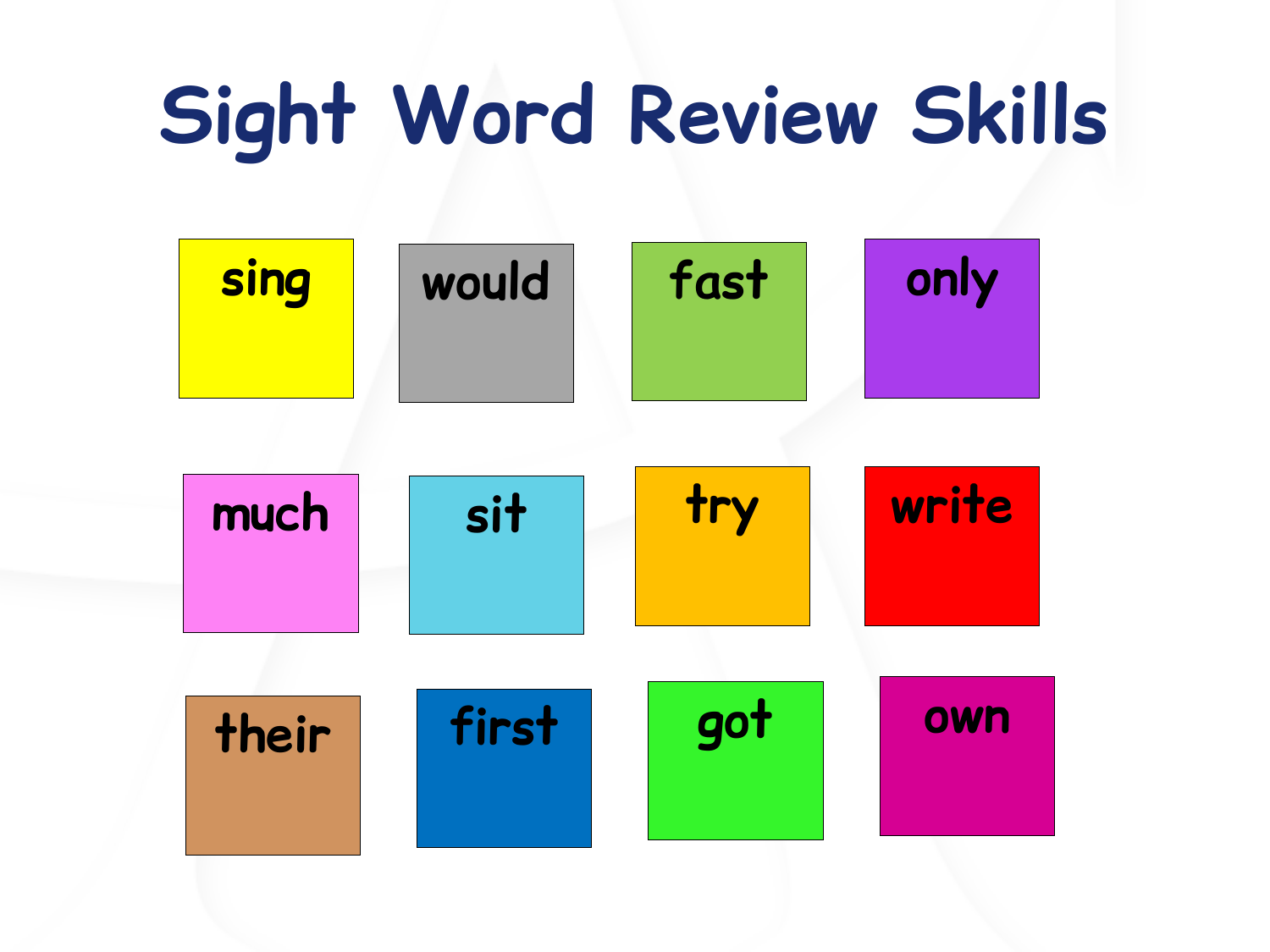

# Sight Word Review Skills
sing
only
fast
would
try
write
much
sit
own
got
first
their